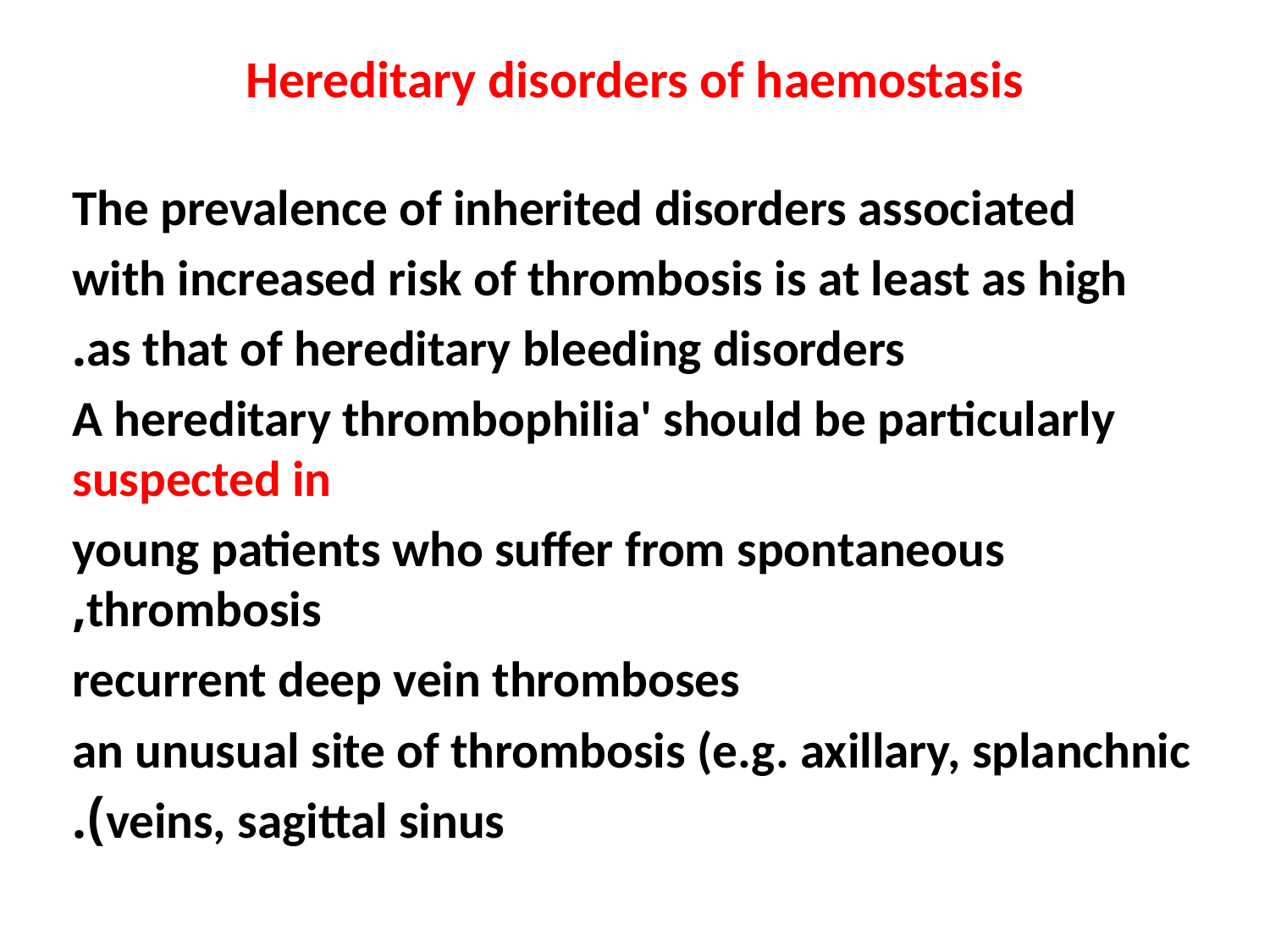

# Hereditary disorders of haemostasis
The prevalence of inherited disorders associated
with increased risk of thrombosis is at least as high
as that of hereditary bleeding disorders.
 A hereditary thrombophilia' should be particularly suspected in
young patients who suffer from spontaneous thrombosis,
recurrent deep vein thromboses
an unusual site of thrombosis (e.g. axillary, splanchnic
veins, sagittal sinus).